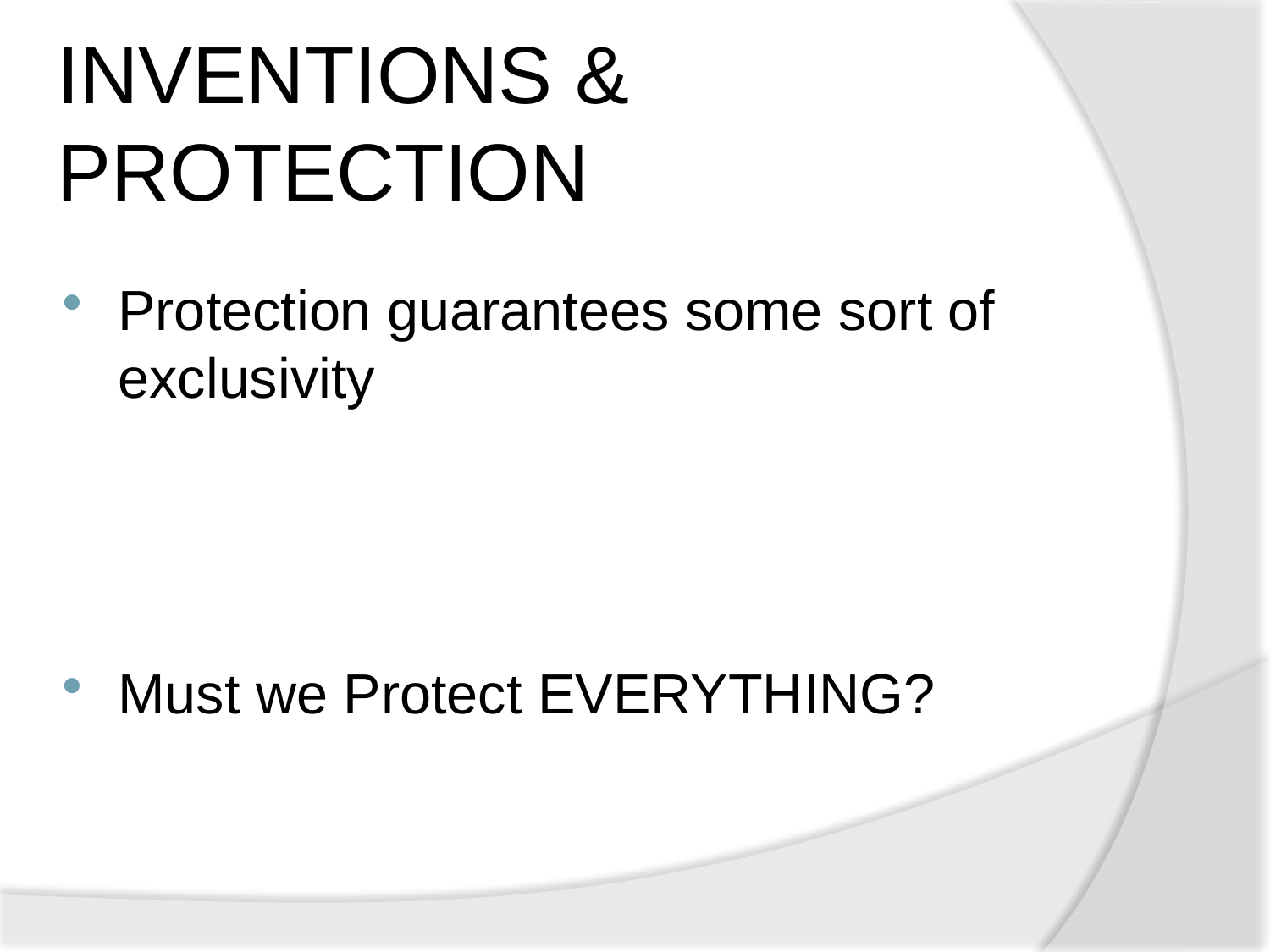

INVENTIONS & PROTECTION

Protection guarantees some sort of exclusivity

Must we Protect EVERYTHING?